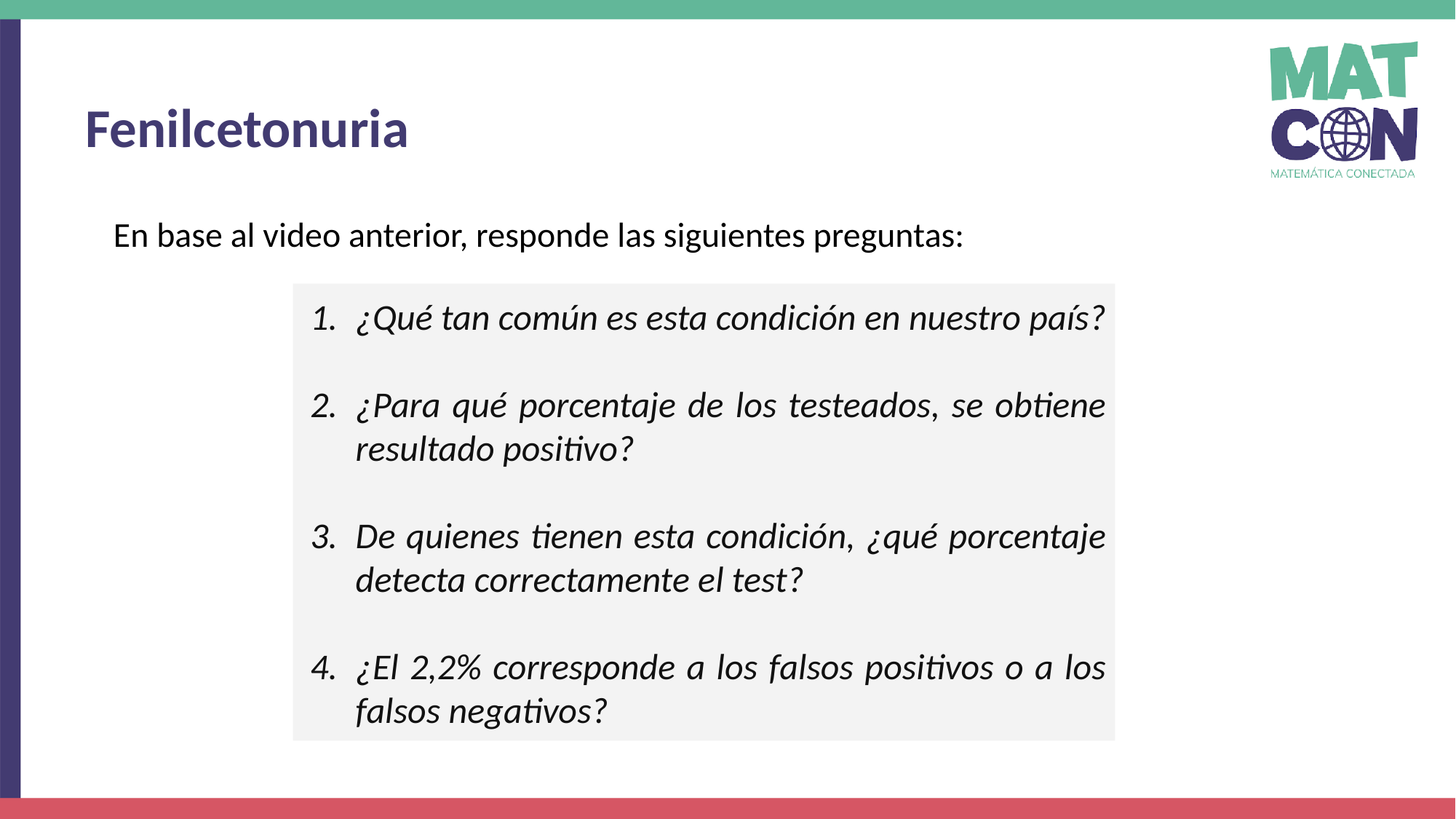

Fenilcetonuria
En base al video anterior, responde las siguientes preguntas:
¿Qué tan común es esta condición en nuestro país?

¿Para qué porcentaje de los testeados, se obtiene resultado positivo?

De quienes tienen esta condición, ¿qué porcentaje detecta correctamente el test?

¿El 2,2% corresponde a los falsos positivos o a los falsos negativos?